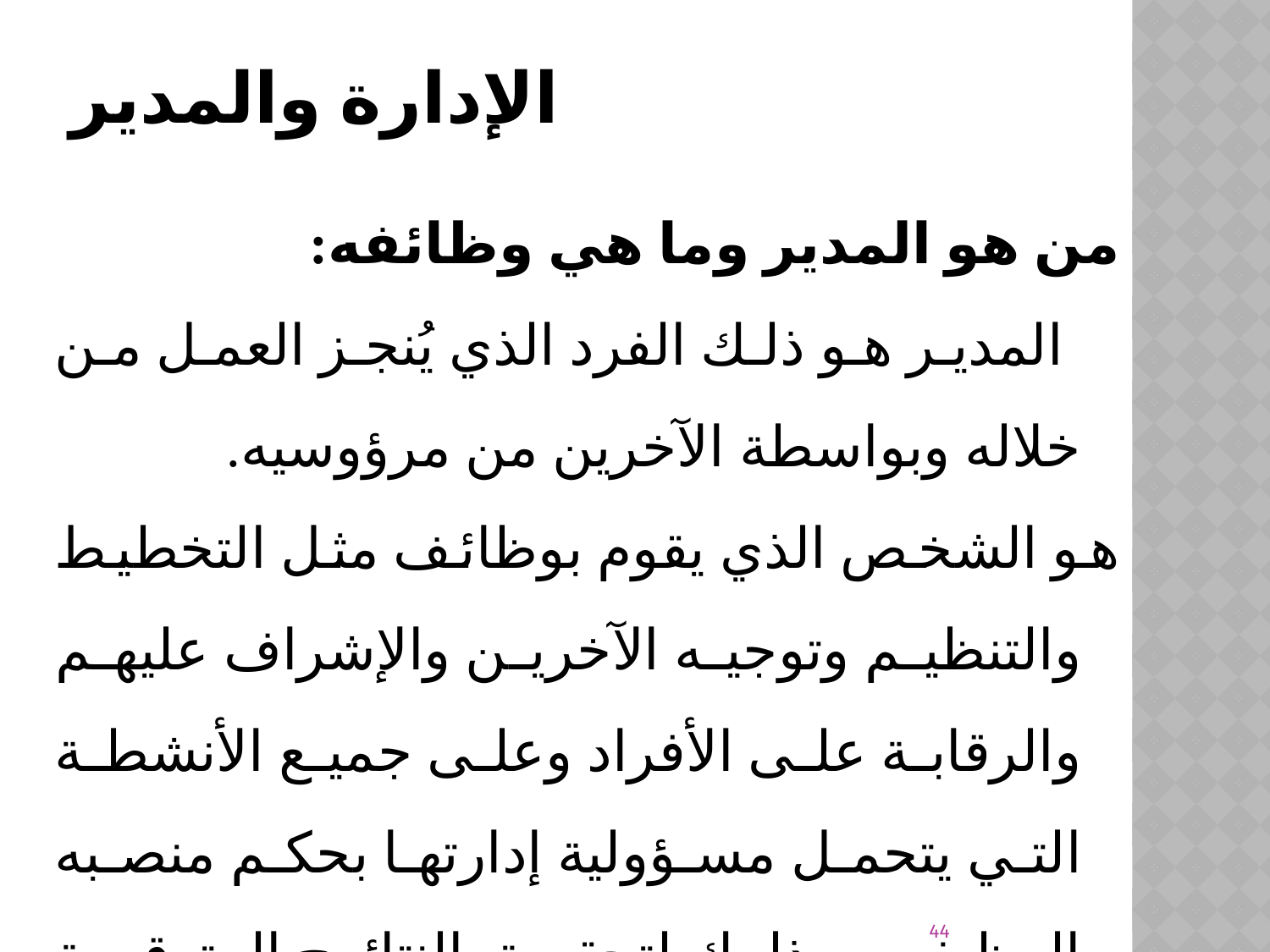

# الإدارة والمدير
من هو المدير وما هي وظائفه:
    المدير هو ذلك الفرد الذي يُنجز العمل من خلاله وبواسطة الآخرين من مرؤوسيه.
	هو الشخص الذي يقوم بوظائف مثل التخطيط والتنظيم وتوجيه الآخرين والإشراف عليهم والرقابة على الأفراد وعلى جميع الأنشطة التي يتحمل مسؤولية إدارتها بحكم منصبه الوظيفي وذلك لتحقيق النتائج المتوقعة للأهداف.

44